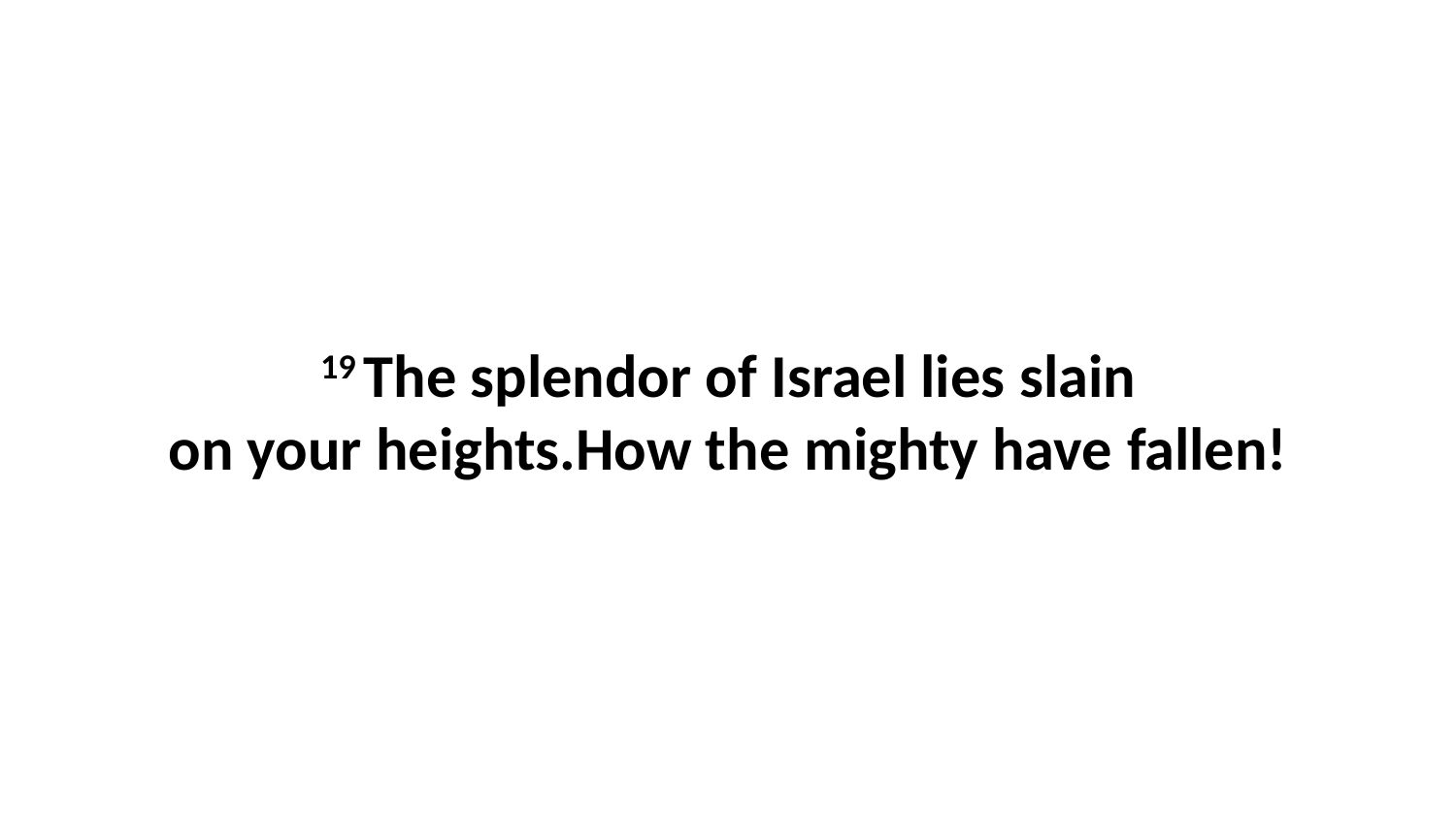

19 The splendor of Israel lies slain on your heights.How the mighty have fallen!